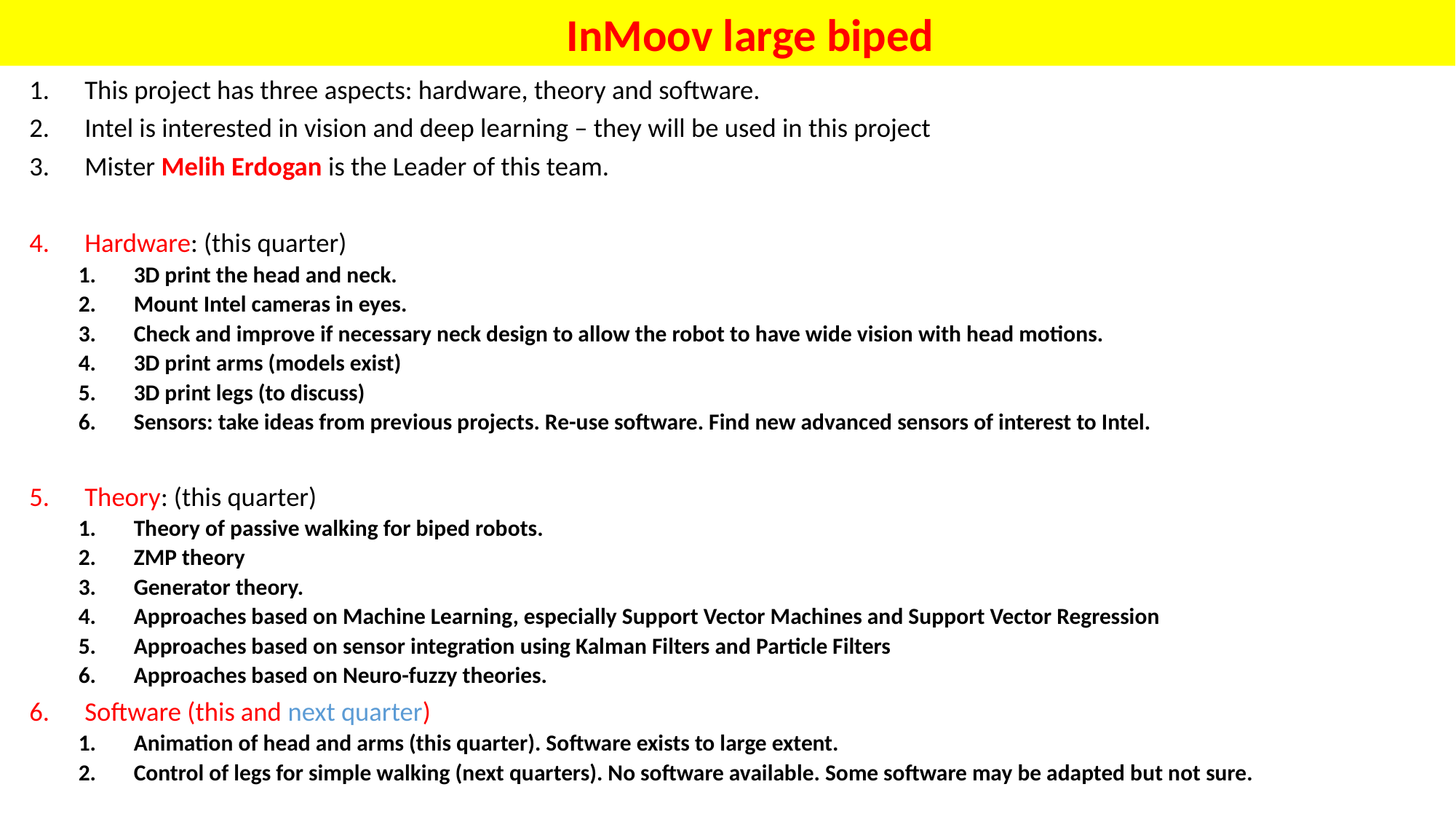

# InMoov large biped
This project has three aspects: hardware, theory and software.
Intel is interested in vision and deep learning – they will be used in this project
Mister Melih Erdogan is the Leader of this team.

Hardware: (this quarter)
3D print the head and neck.
Mount Intel cameras in eyes.
Check and improve if necessary neck design to allow the robot to have wide vision with head motions.
3D print arms (models exist)
3D print legs (to discuss)
Sensors: take ideas from previous projects. Re-use software. Find new advanced sensors of interest to Intel.

Theory: (this quarter)
Theory of passive walking for biped robots.
ZMP theory
Generator theory.
Approaches based on Machine Learning, especially Support Vector Machines and Support Vector Regression
Approaches based on sensor integration using Kalman Filters and Particle Filters
Approaches based on Neuro-fuzzy theories.
Software (this and next quarter)
Animation of head and arms (this quarter). Software exists to large extent.
Control of legs for simple walking (next quarters). No software available. Some software may be adapted but not sure.